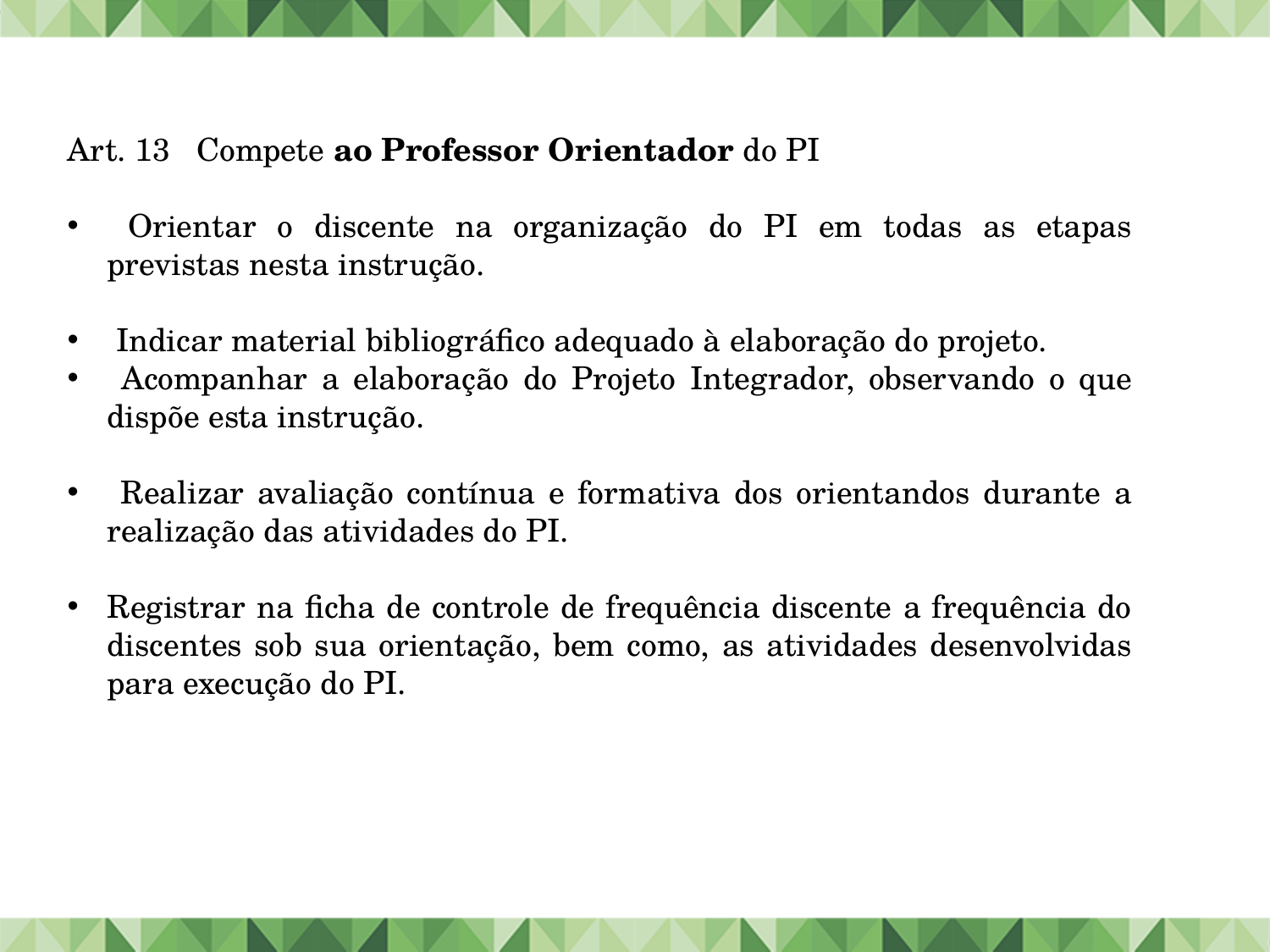

Art. 13   Compete ao Professor Orientador do PI

 Orientar o discente na organização do PI em todas as etapas previstas nesta instrução.

 Indicar material bibliográfico adequado à elaboração do projeto.
 Acompanhar a elaboração do Projeto Integrador, observando o que dispõe esta instrução.

 Realizar avaliação contínua e formativa dos orientandos durante a realização das atividades do PI.

Registrar na ficha de controle de frequência discente a frequência do discentes sob sua orientação, bem como, as atividades desenvolvidas para execução do PI.